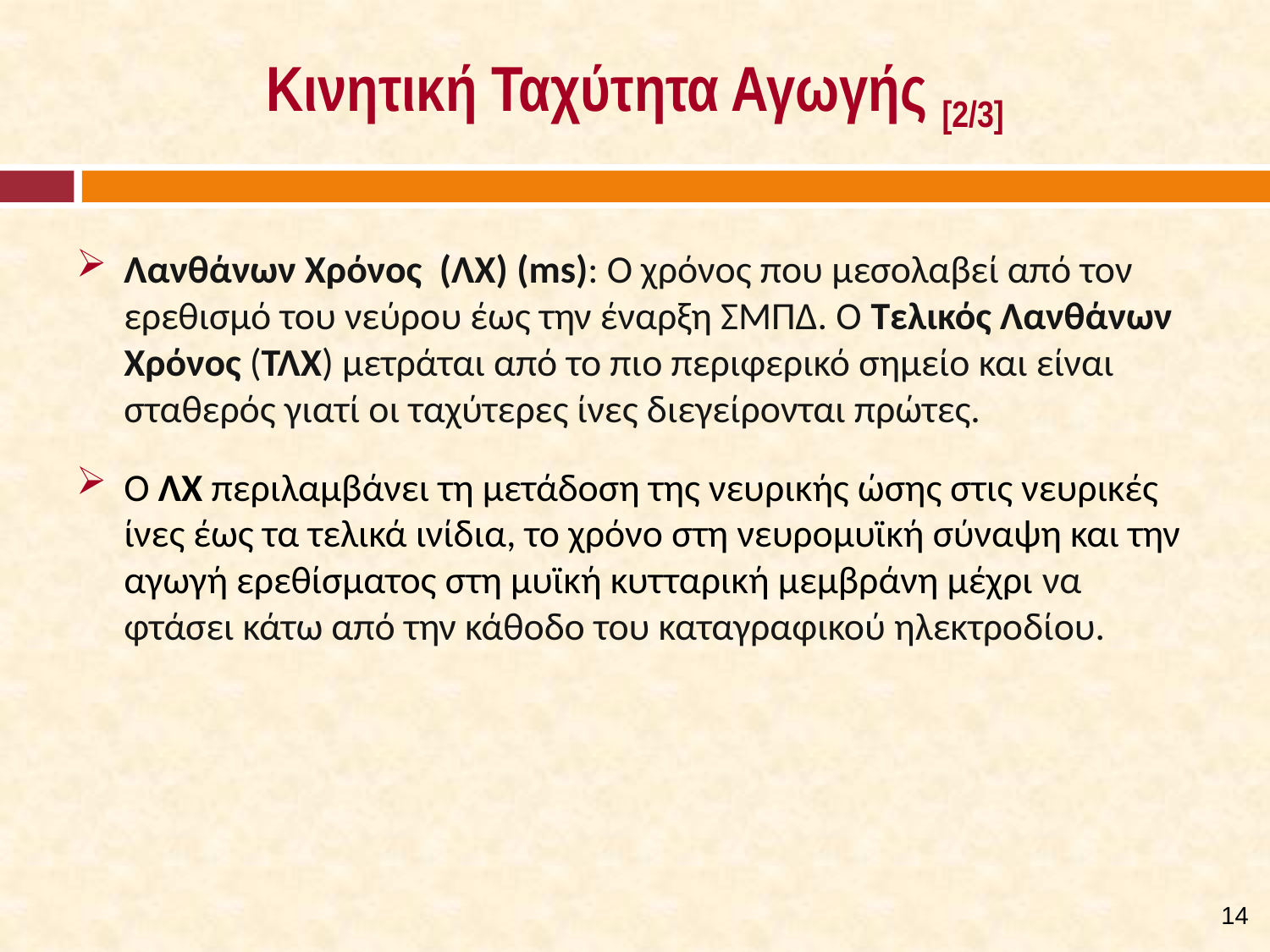

# Κινητική Ταχύτητα Αγωγής [2/3]
Λανθάνων Χρόνος  (ΛΧ) (ms): Ο χρόνος που μεσολαβεί από τον ερεθισμό του νεύρου έως την έναρξη ΣΜΠΔ. Ο Τελικός Λανθάνων Χρόνος (ΤΛΧ) μετράται από το πιο περιφερικό σημείο και είναι σταθερός γιατί οι ταχύτερες ίνες διεγείρονται πρώτες.
Ο ΛΧ περιλαμβάνει τη μετάδοση της νευρικής ώσης στις νευρικές ίνες έως τα τελικά ινίδια, το χρόνο στη νευρομυϊκή σύναψη και την αγωγή ερεθίσματος στη μυϊκή κυτταρική μεμβράνη μέχρι να φτάσει κάτω από την κάθοδο του καταγραφικού ηλεκτροδίου.
14